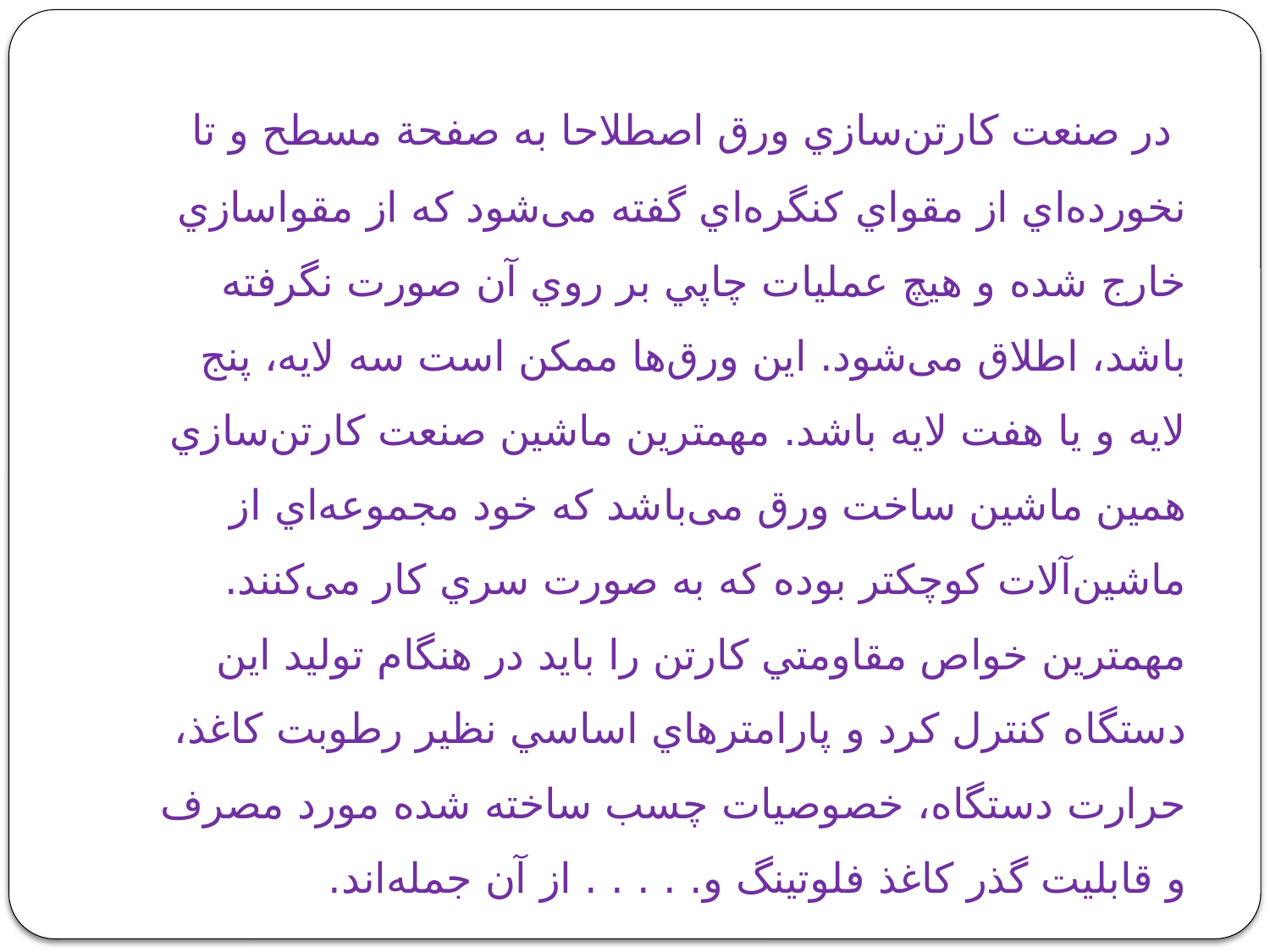

# در صنعت كارتن‌سازي ورق اصطلاحا به صفحة مسطح و تا نخورده‌اي از مقواي كنگره‌اي گفته می‌شود كه‌ از مقواسازي خارج شده و هيچ عمليات چاپي بر روي آن صورت نگرفته باشد، اطلاق می‌شود. اين ورق‌ها ممكن است سه لايه، پنج لايه و يا هفت لايه باشد. مهمترين ماشين صنعت كارتن‌سازي همين ماشين ساخت ورق می‌باشد كه خود مجموعه‌اي از ماشين‌آلات كوچكتر بوده كه به صورت سري كار می‌كنند. مهمترين خواص مقاومتي كارتن را بايد در هنگام توليد اين دستگاه كنترل كرد و پارامترهاي اساسي نظير رطوبت كاغذ، حرارت دستگاه، خصوصيات چسب ساخته شده مورد مصرف و قابليت گذر كاغذ فلوتينگ و. . . . . از آن جمله‌اند.